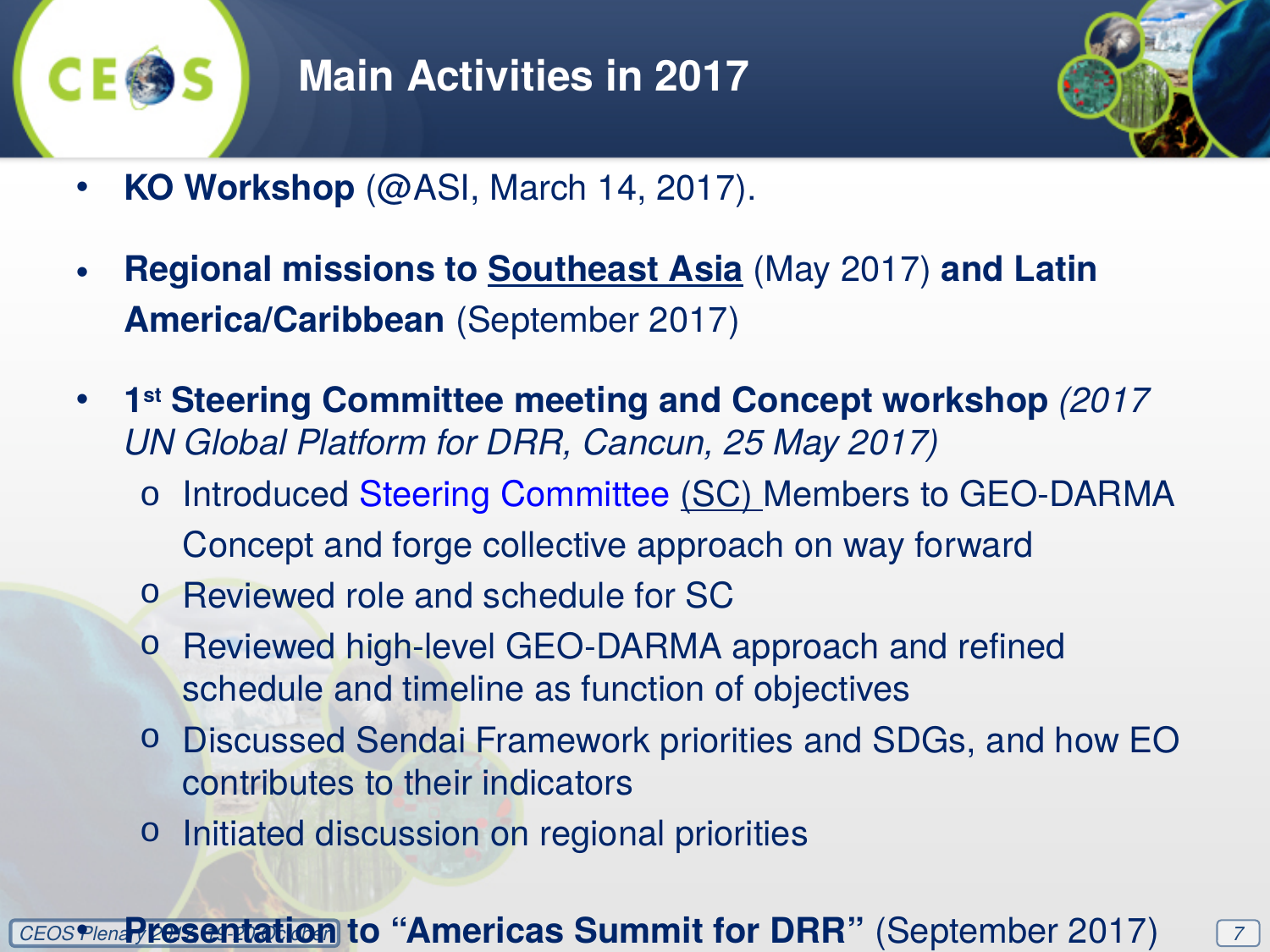

Main Activities in 2017
KO Workshop (@ASI, March 14, 2017).

Regional missions to Southeast Asia (May 2017) and Latin America/Caribbean (September 2017)

1st Steering Committee meeting and Concept workshop (2017 UN Global Platform for DRR, Cancun, 25 May 2017)
Introduced Steering Committee (SC) Members to GEO-DARMA Concept and forge collective approach on way forward
Reviewed role and schedule for SC
Reviewed high-level GEO-DARMA approach and refined schedule and timeline as function of objectives
Discussed Sendai Framework priorities and SDGs, and how EO contributes to their indicators
Initiated discussion on regional priorities

Presentation to “Americas Summit for DRR” (September 2017)

7